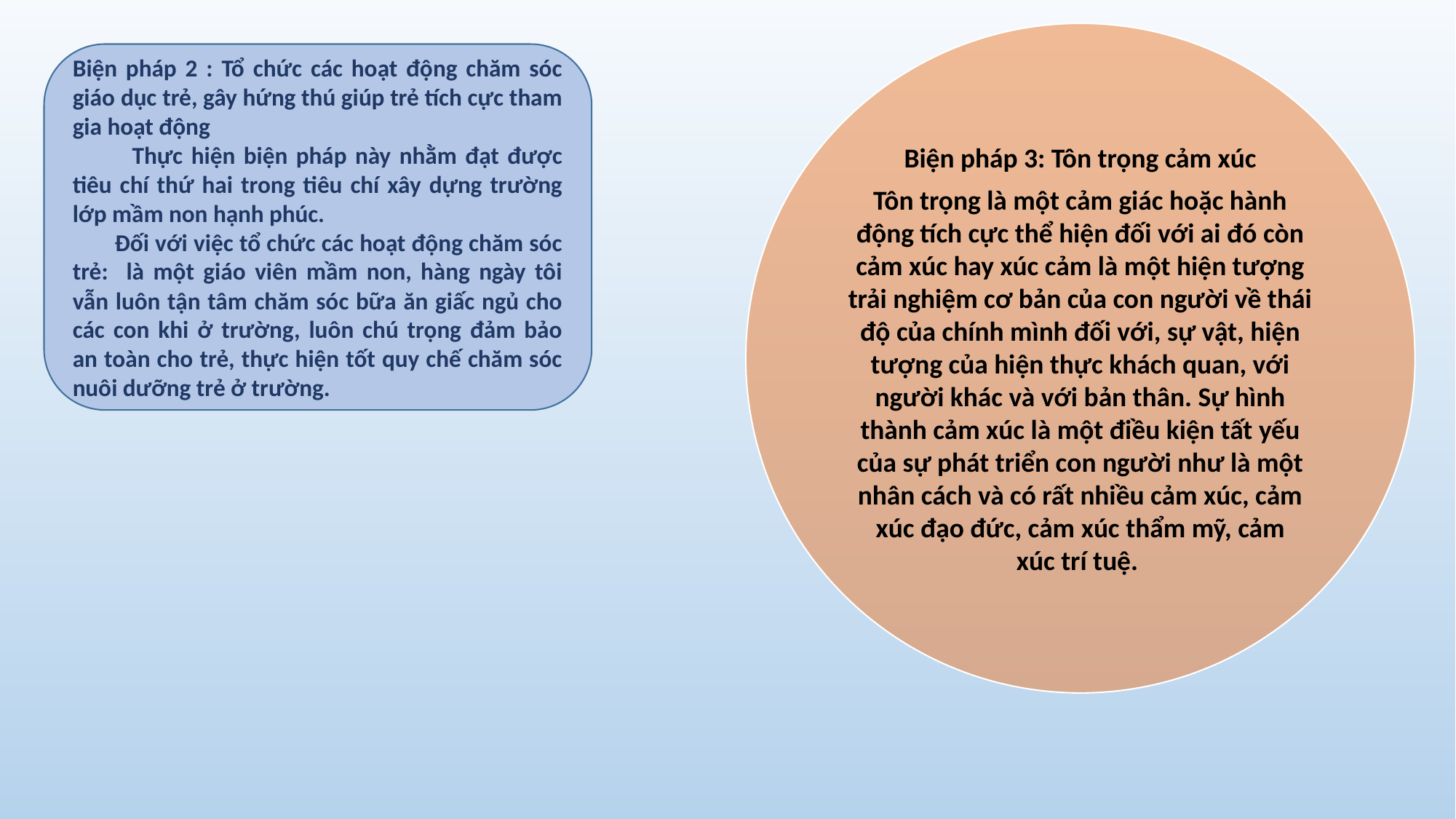

Biện pháp 3: Tôn trọng cảm xúc
Tôn trọng là một cảm giác hoặc hành động tích cực thể hiện đối với ai đó còn cảm xúc hay xúc cảm là một hiện tượng trải nghiệm cơ bản của con người về thái độ của chính mình đối với, sự vật, hiện tượng của hiện thực khách quan, với người khác và với bản thân. Sự hình thành cảm xúc là một điều kiện tất yếu của sự phát triển con người như là một nhân cách và có rất nhiều cảm xúc, cảm xúc đạo đức, cảm xúc thẩm mỹ, cảm xúc trí tuệ.
Biện pháp 2 : Tổ chức các hoạt động chăm sóc giáo dục trẻ, gây hứng thú giúp trẻ tích cực tham gia hoạt động
       Thực hiện biện pháp này nhằm đạt được tiêu chí thứ hai trong tiêu chí xây dựng trường lớp mầm non hạnh phúc.
       Đối với việc tổ chức các hoạt động chăm sóc trẻ:  là một giáo viên mầm non, hàng ngày tôi vẫn luôn tận tâm chăm sóc bữa ăn giấc ngủ cho các con khi ở trường, luôn chú trọng đảm bảo an toàn cho trẻ, thực hiện tốt quy chế chăm sóc nuôi dưỡng trẻ ở trường.